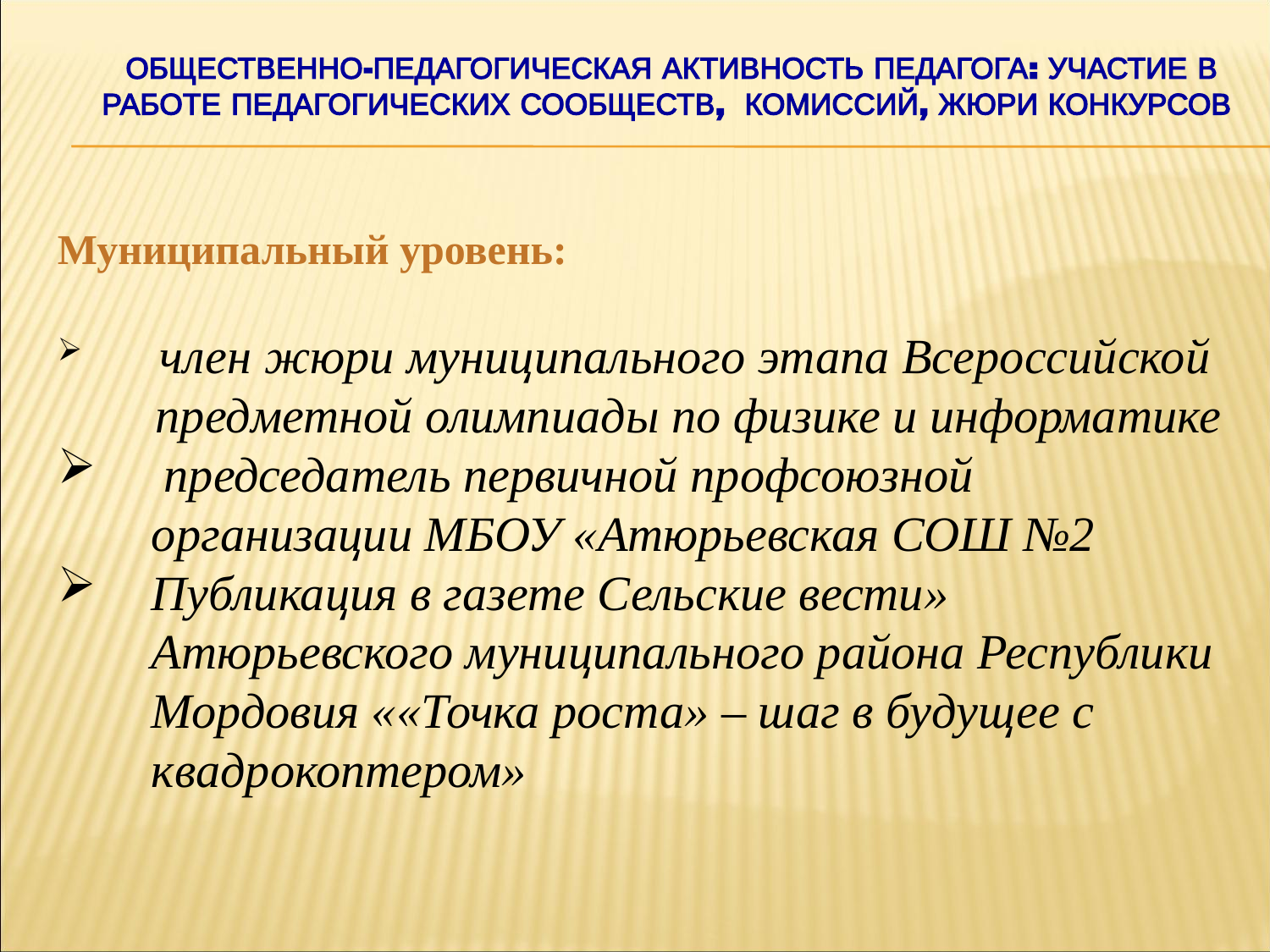

# Общественно-педагогическая активность педагога: участие в работе педагогических сообществ,  комиссий, жюри конкурсов
Муниципальный уровень:

 член жюри муниципального этапа Всероссийской
        предметной олимпиады по физике и информатике
 председатель первичной профсоюзной организации МБОУ «Атюрьевская СОШ №2
Публикация в газете Сельские вести»  Атюрьевского муниципального района Республики Мордовия ««Точка роста» – шаг в будущее с квадрокоптером»